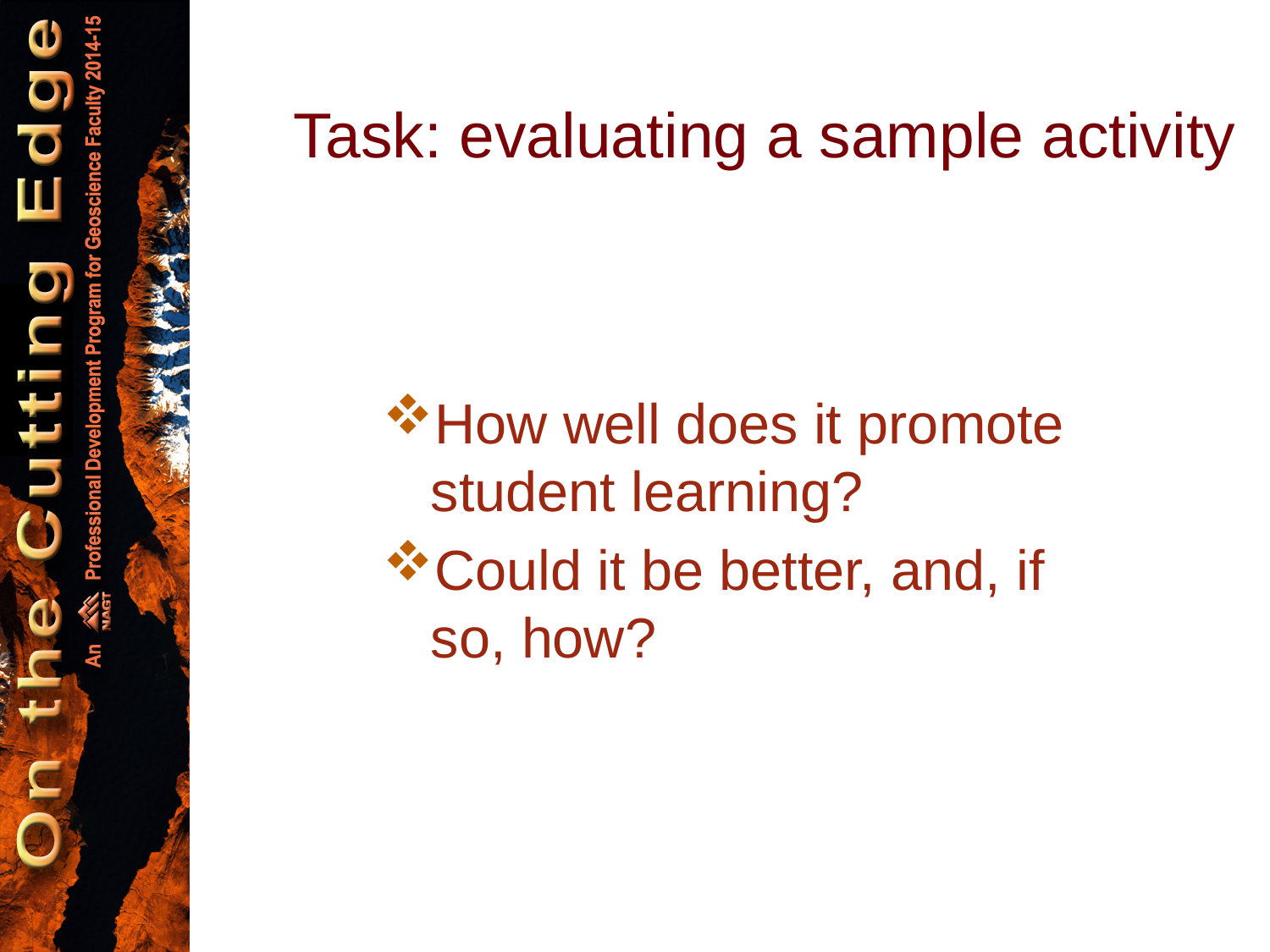

# Task: evaluating a sample activity
How well does it promote student learning?
Could it be better, and, if so, how?